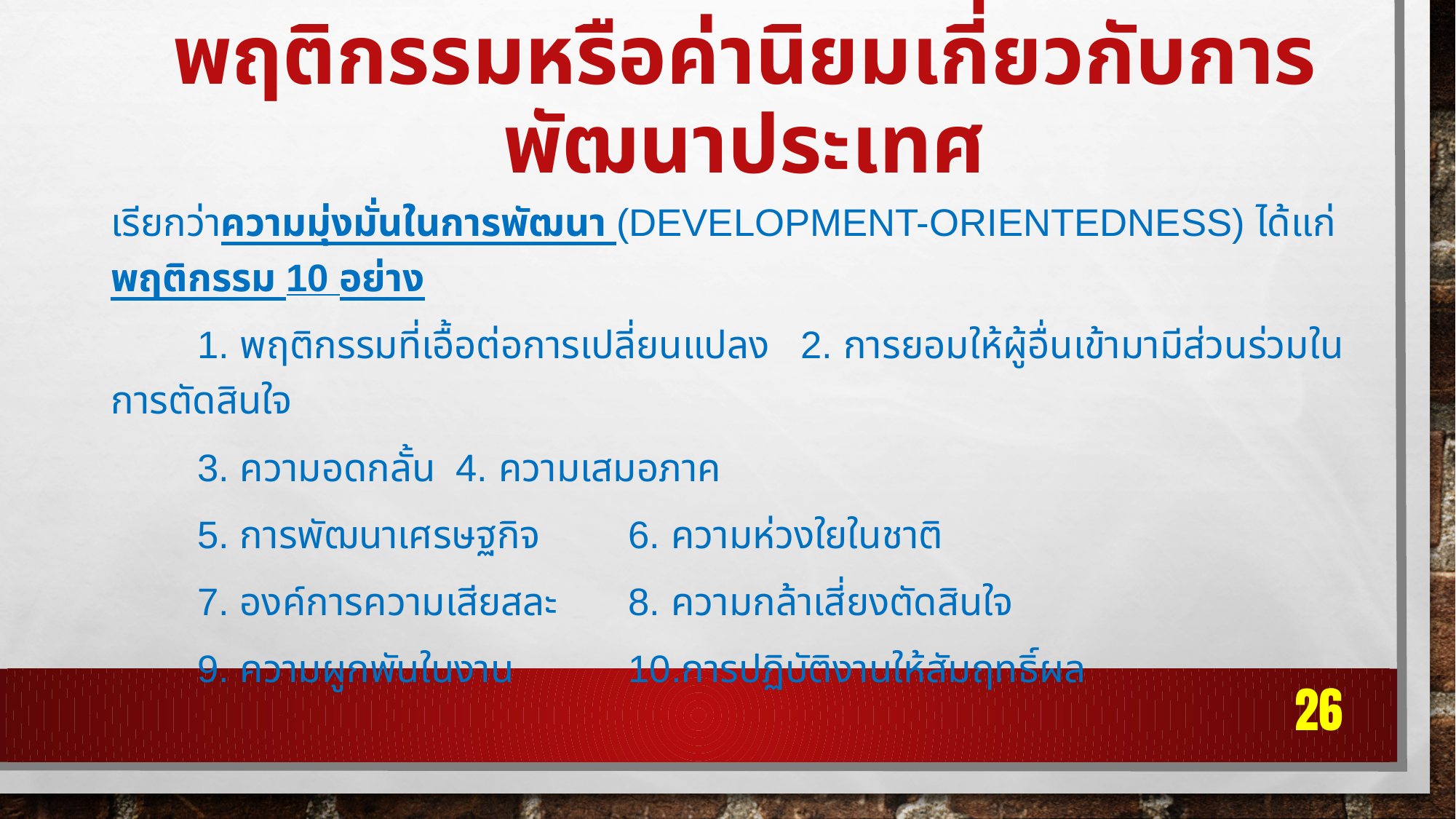

# พฤติกรรมหรือค่านิยมเกี่ยวกับการพัฒนาประเทศ
เรียกว่าความมุ่งมั่นในการพัฒนา (Development-Orientedness) ได้แก่ พฤติกรรม 10 อย่าง
	1. พฤติกรรมที่เอื้อต่อการเปลี่ยนแปลง	2. การยอมให้ผู้อื่นเข้ามามีส่วนร่วมในการตัดสินใจ
	3. ความอดกลั้น				4. ความเสมอภาค
	5. การพัฒนาเศรษฐกิจ			6. ความห่วงใยในชาติ
	7. องค์การความเสียสละ			8. ความกล้าเสี่ยงตัดสินใจ
	9. ความผูกพันในงาน			10.การปฏิบัติงานให้สัมฤทธิ์ผล

26